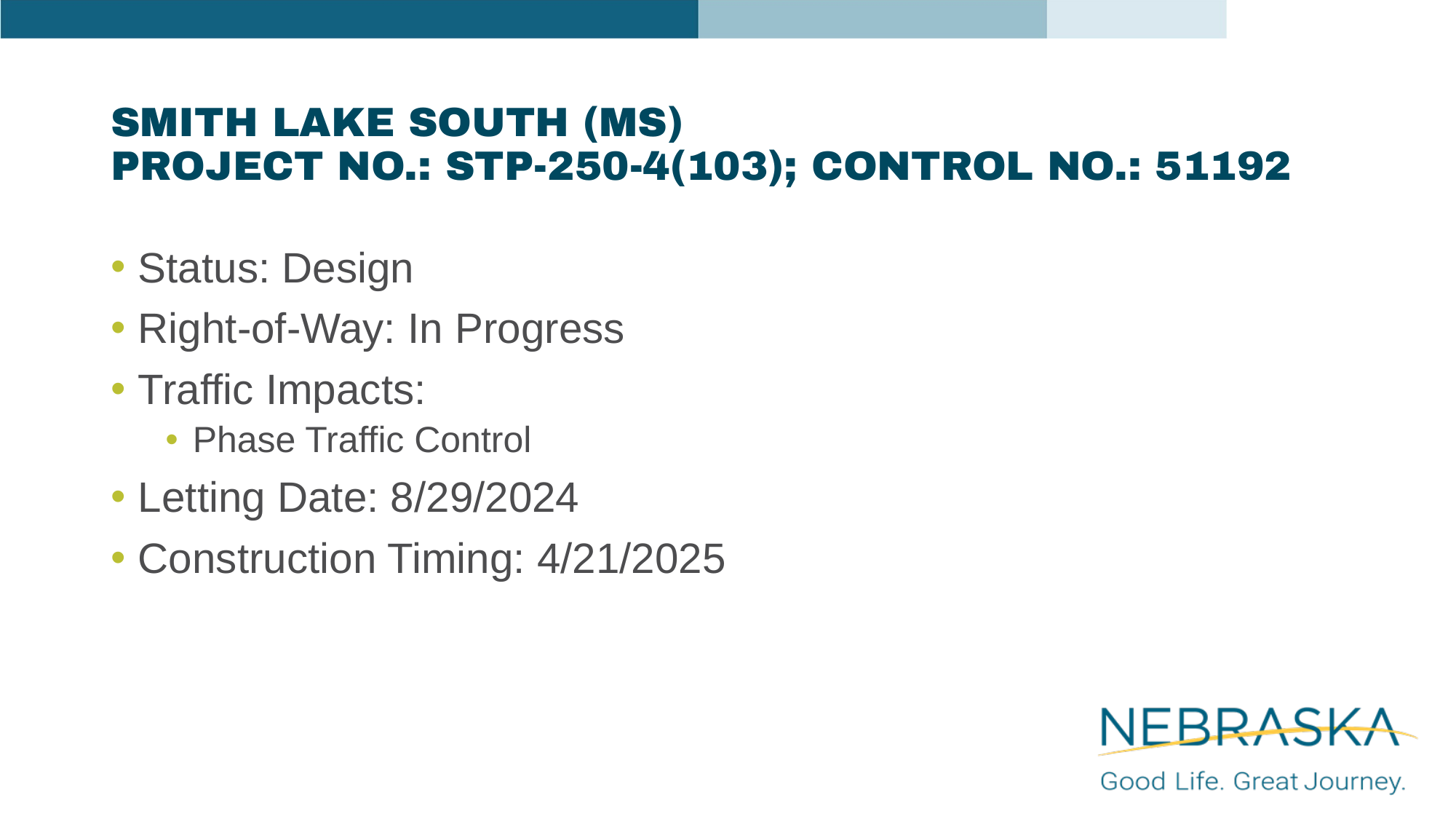

# Smith Lake South (MS) Project No.: STP-250-4(103); Control No.: 51192
Status: Design
Right-of-Way: In Progress
Traffic Impacts:
Phase Traffic Control
Letting Date: 8/29/2024
Construction Timing: 4/21/2025